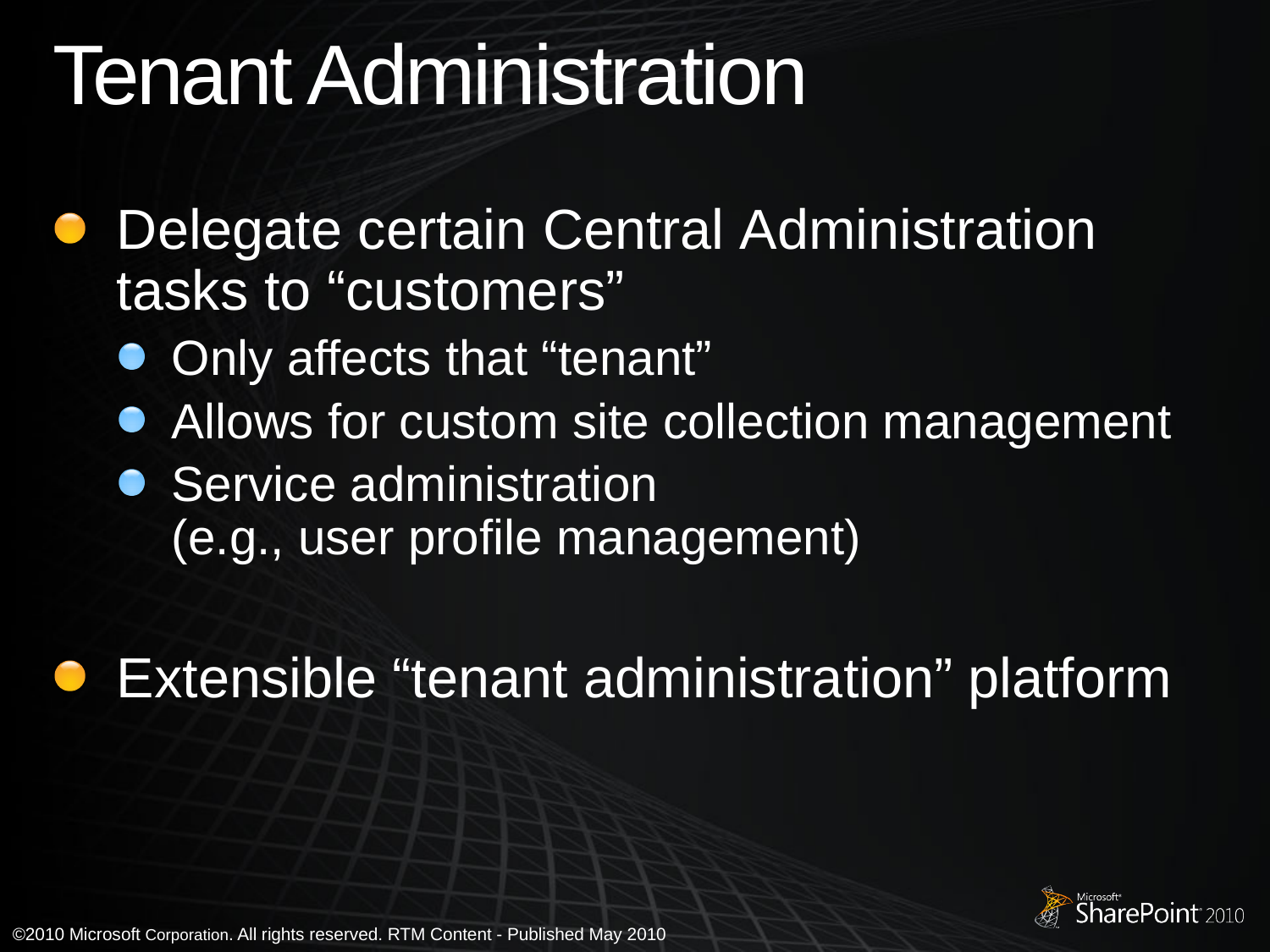

# Tenant Administration
Delegate certain Central Administration tasks to “customers”
Only affects that “tenant”
Allows for custom site collection management
Service administration
(e.g., user profile management)

Extensible “tenant administration” platform